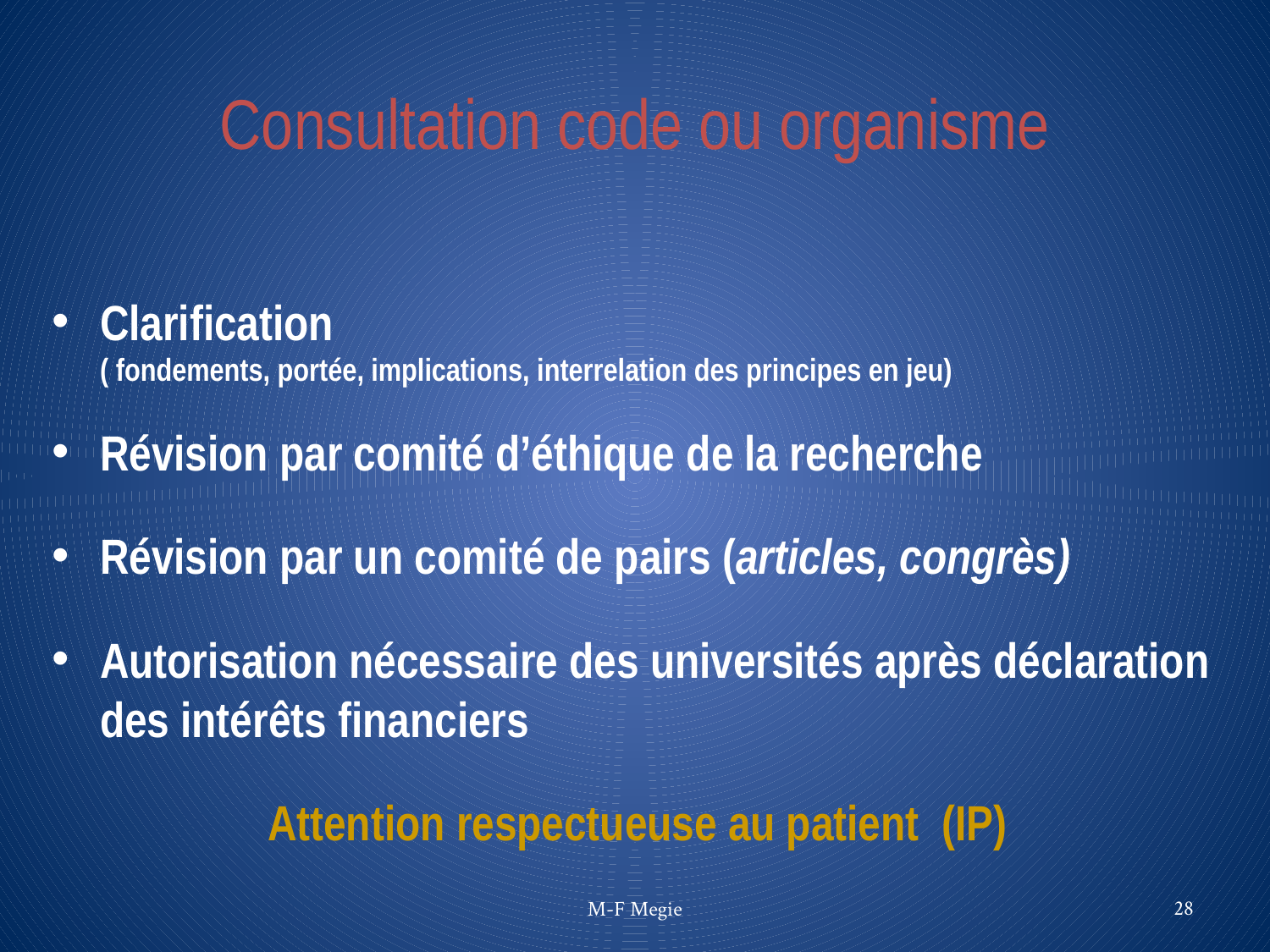

# Consultation code ou organisme

Clarification
  	( fondements, portée, implications, interrelation des principes en jeu)

Révision par comité d’éthique de la recherche

Révision par un comité de pairs (articles, congrès)

Autorisation nécessaire des universités après déclaration des intérêts financiers

Attention respectueuse au patient  (IP)
M-F Megie
28